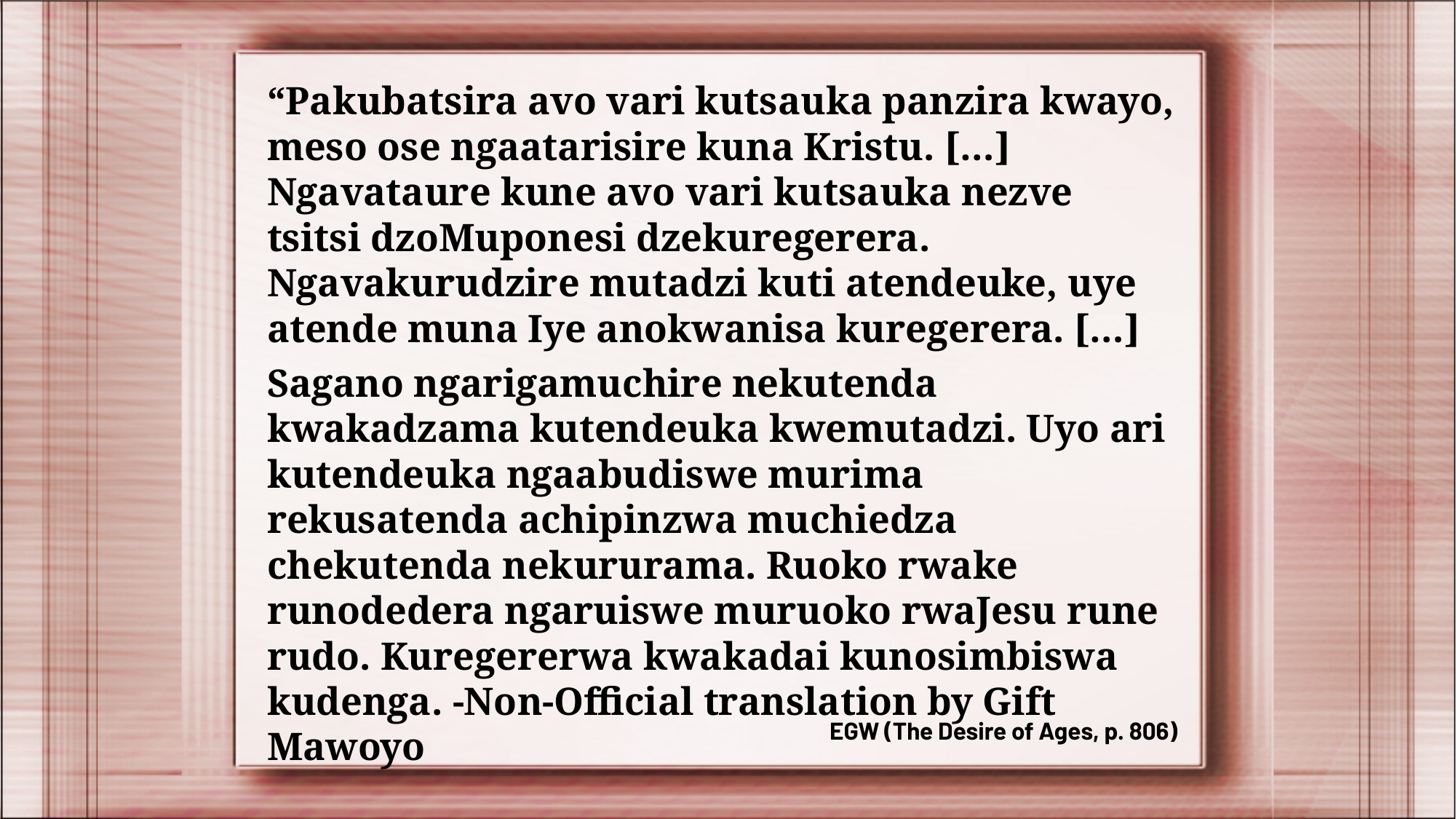

“Pakubatsira avo vari kutsauka panzira kwayo, meso ose ngaatarisire kuna Kristu. […] Ngavataure kune avo vari kutsauka nezve tsitsi dzoMuponesi dzekuregerera. Ngavakurudzire mutadzi kuti atendeuke, uye atende muna Iye anokwanisa kuregerera. […]
Sagano ngarigamuchire nekutenda kwakadzama kutendeuka kwemutadzi. Uyo ari kutendeuka ngaabudiswe murima rekusatenda achipinzwa muchiedza chekutenda nekururama. Ruoko rwake runodedera ngaruiswe muruoko rwaJesu rune rudo. Kuregererwa kwakadai kunosimbiswa kudenga. -Non-Official translation by Gift Mawoyo
EGW (The Desire of Ages, p. 806)